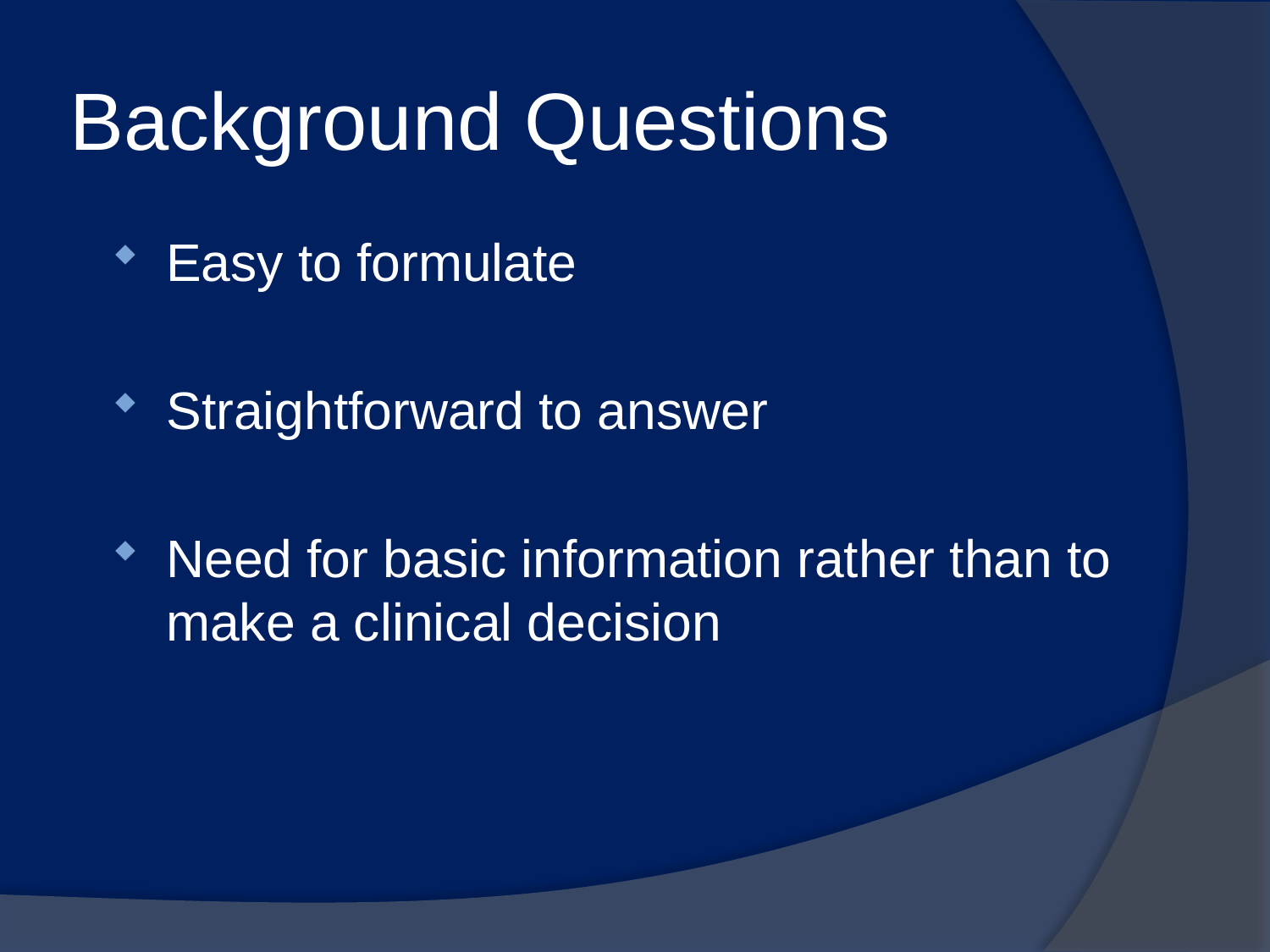

# Background Questions
Easy to formulate

Straightforward to answer

Need for basic information rather than to make a clinical decision